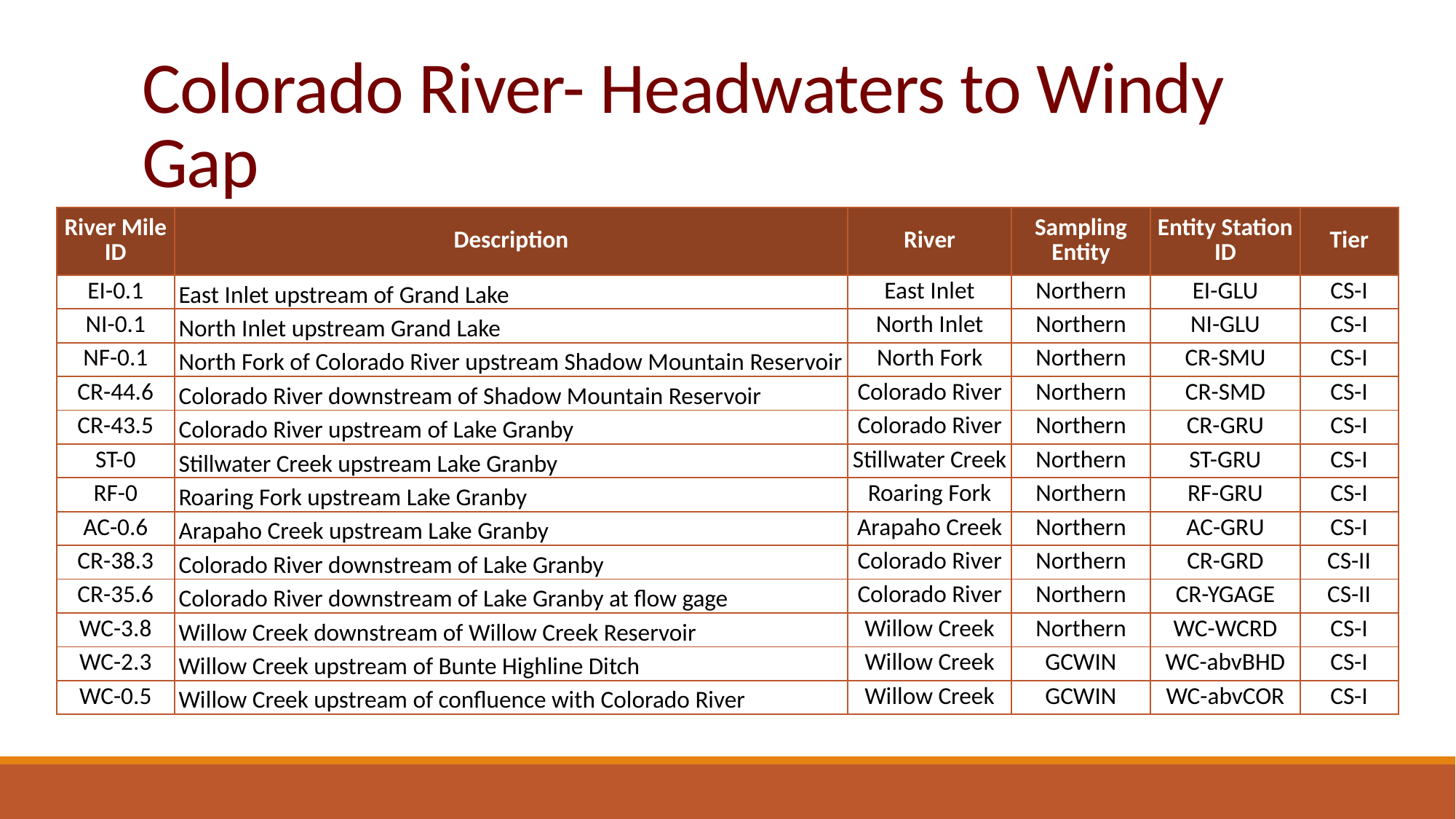

# Colorado River- Headwaters to Windy Gap
| River Mile ID | Description | River | Sampling Entity | Entity Station ID | Tier |
| --- | --- | --- | --- | --- | --- |
| EI-0.1 | East Inlet upstream of Grand Lake | East Inlet | Northern | EI-GLU | CS-I |
| NI-0.1 | North Inlet upstream Grand Lake | North Inlet | Northern | NI-GLU | CS-I |
| NF-0.1 | North Fork of Colorado River upstream Shadow Mountain Reservoir | North Fork | Northern | CR-SMU | CS-I |
| CR-44.6 | Colorado River downstream of Shadow Mountain Reservoir | Colorado River | Northern | CR-SMD | CS-I |
| CR-43.5 | Colorado River upstream of Lake Granby | Colorado River | Northern | CR-GRU | CS-I |
| ST-0 | Stillwater Creek upstream Lake Granby | Stillwater Creek | Northern | ST-GRU | CS-I |
| RF-0 | Roaring Fork upstream Lake Granby | Roaring Fork | Northern | RF-GRU | CS-I |
| AC-0.6 | Arapaho Creek upstream Lake Granby | Arapaho Creek | Northern | AC-GRU | CS-I |
| CR-38.3 | Colorado River downstream of Lake Granby | Colorado River | Northern | CR-GRD | CS-II |
| CR-35.6 | Colorado River downstream of Lake Granby at flow gage | Colorado River | Northern | CR-YGAGE | CS-II |
| WC-3.8 | Willow Creek downstream of Willow Creek Reservoir | Willow Creek | Northern | WC-WCRD | CS-I |
| WC-2.3 | Willow Creek upstream of Bunte Highline Ditch | Willow Creek | GCWIN | WC-abvBHD | CS-I |
| WC-0.5 | Willow Creek upstream of confluence with Colorado River | Willow Creek | GCWIN | WC-abvCOR | CS-I |